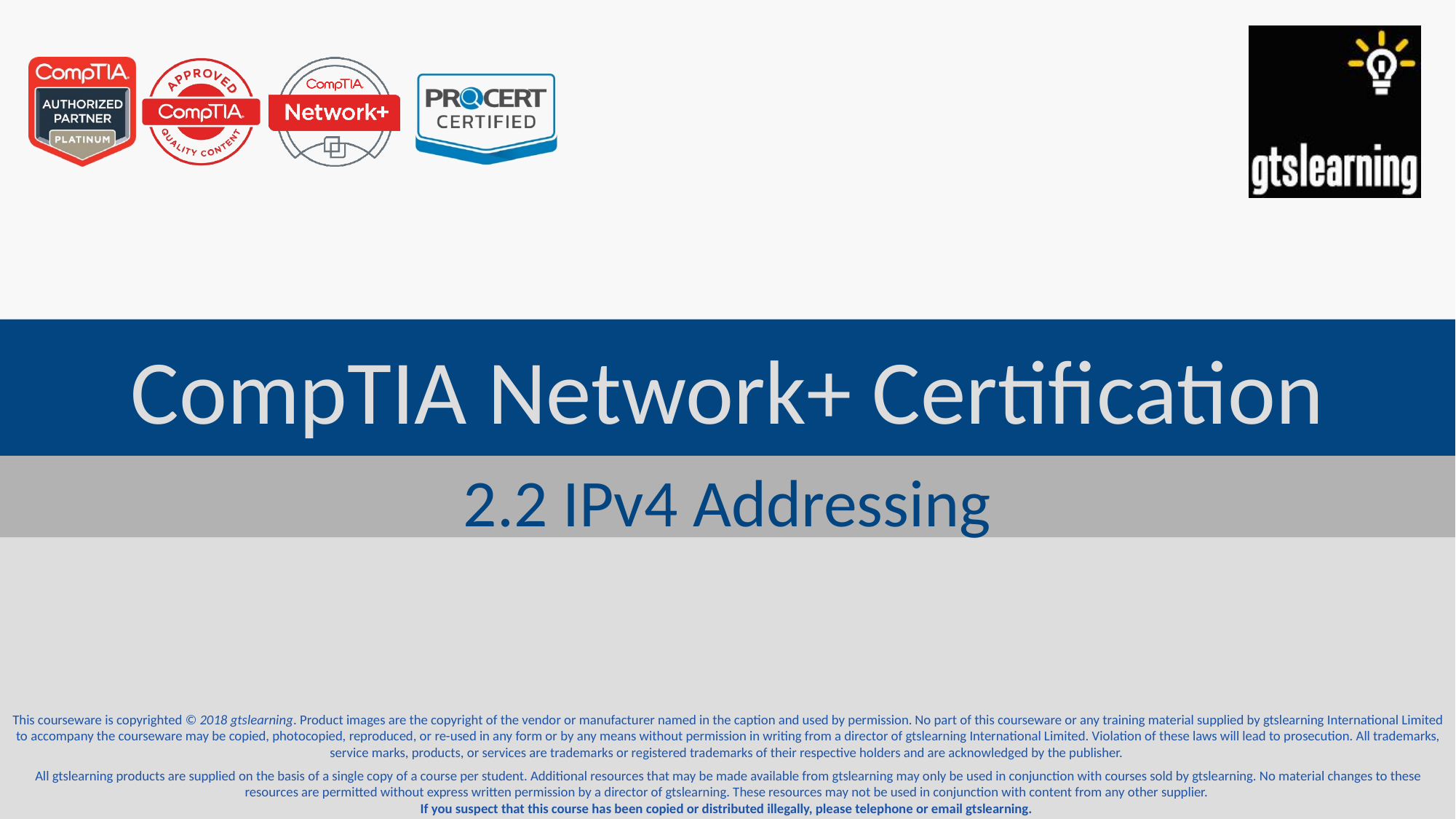

# CompTIA Network+ Certification
2.2 IPv4 Addressing